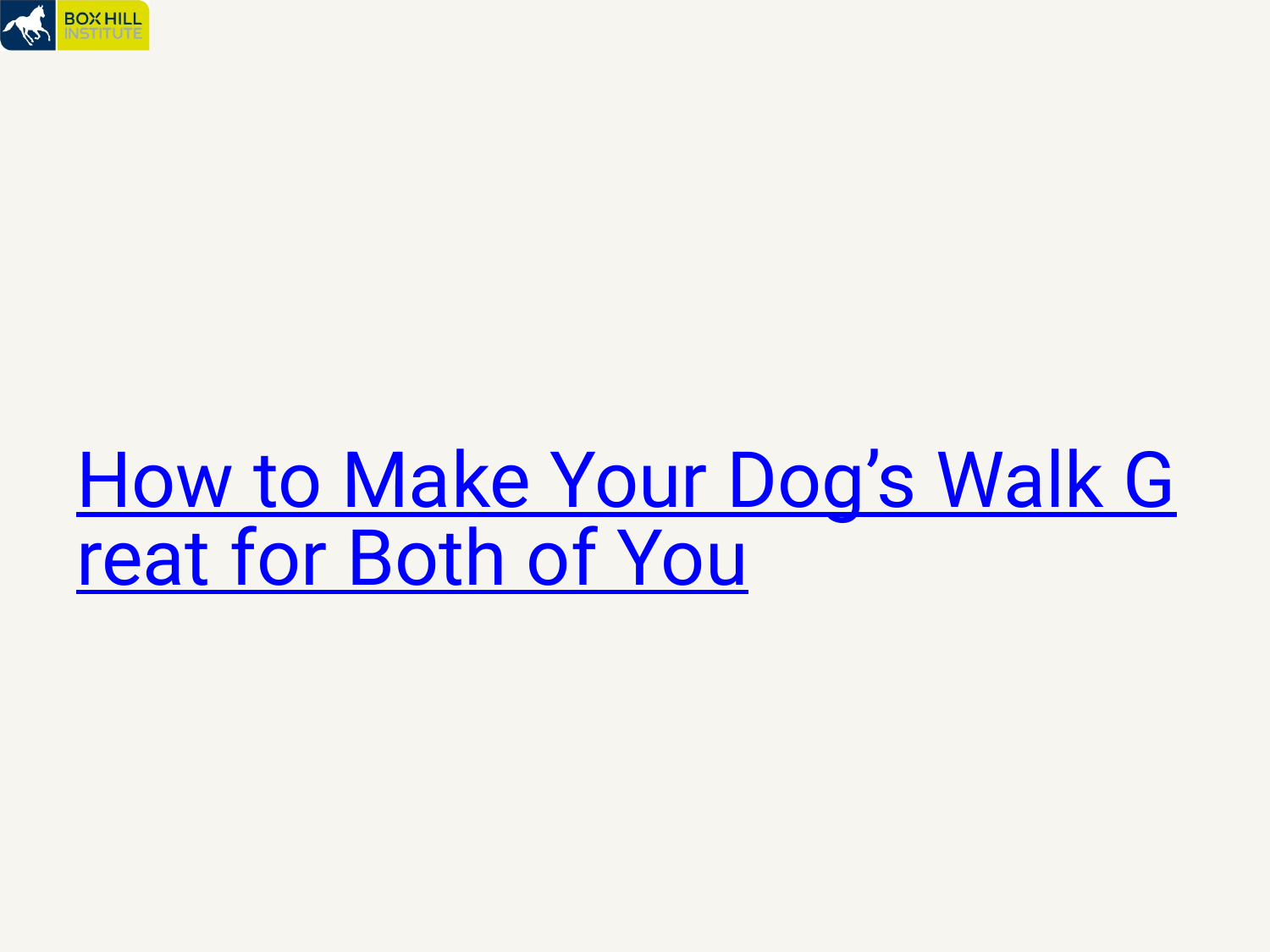

# How to Make Your Dog’s Walk Great for Both of You